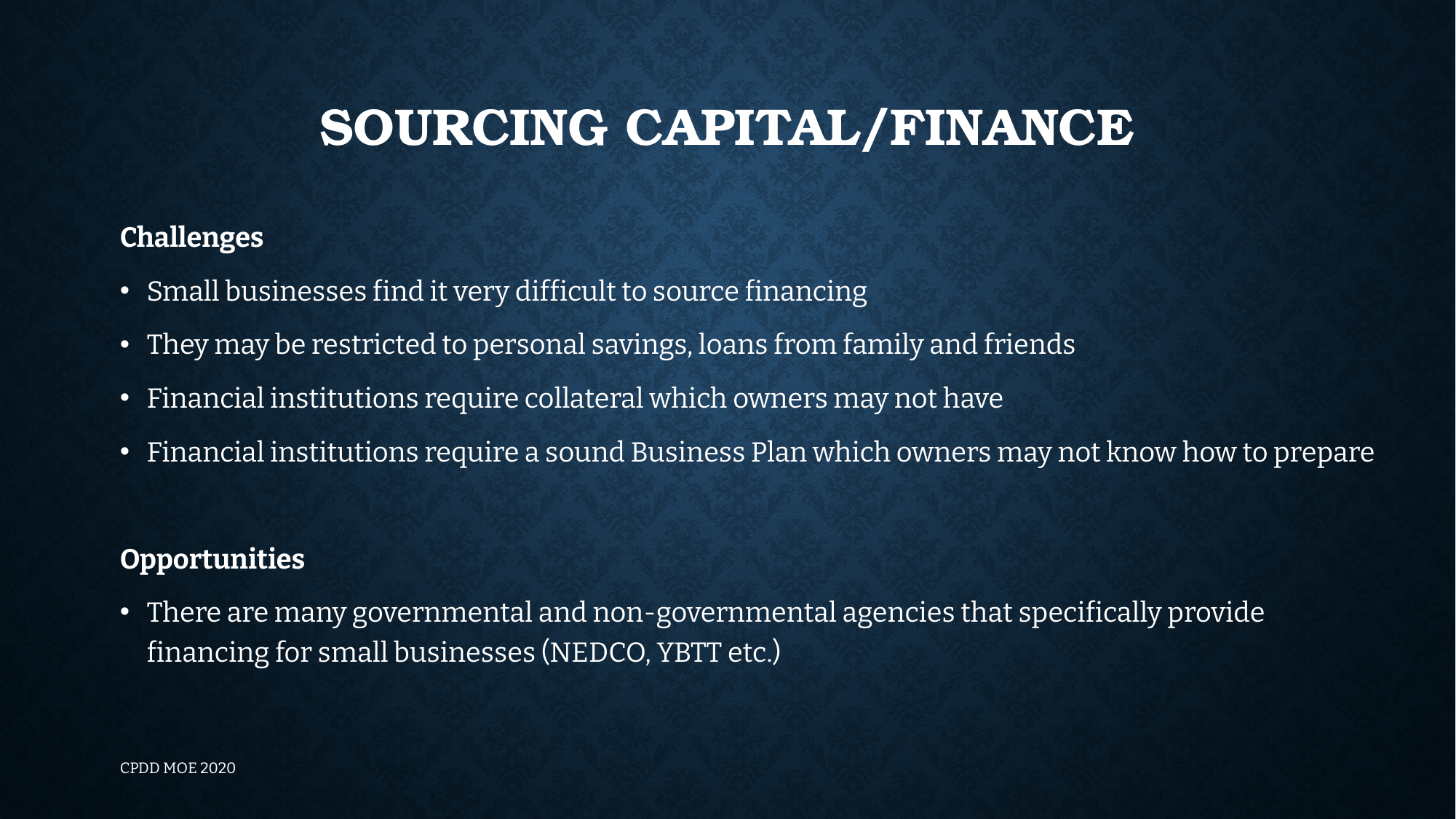

# Sourcing capital/finance
Challenges
Small businesses find it very difficult to source financing
They may be restricted to personal savings, loans from family and friends
Financial institutions require collateral which owners may not have
Financial institutions require a sound Business Plan which owners may not know how to prepare

Opportunities
There are many governmental and non-governmental agencies that specifically provide financing for small businesses (NEDCO, YBTT etc.)

CPDD MOE 2020